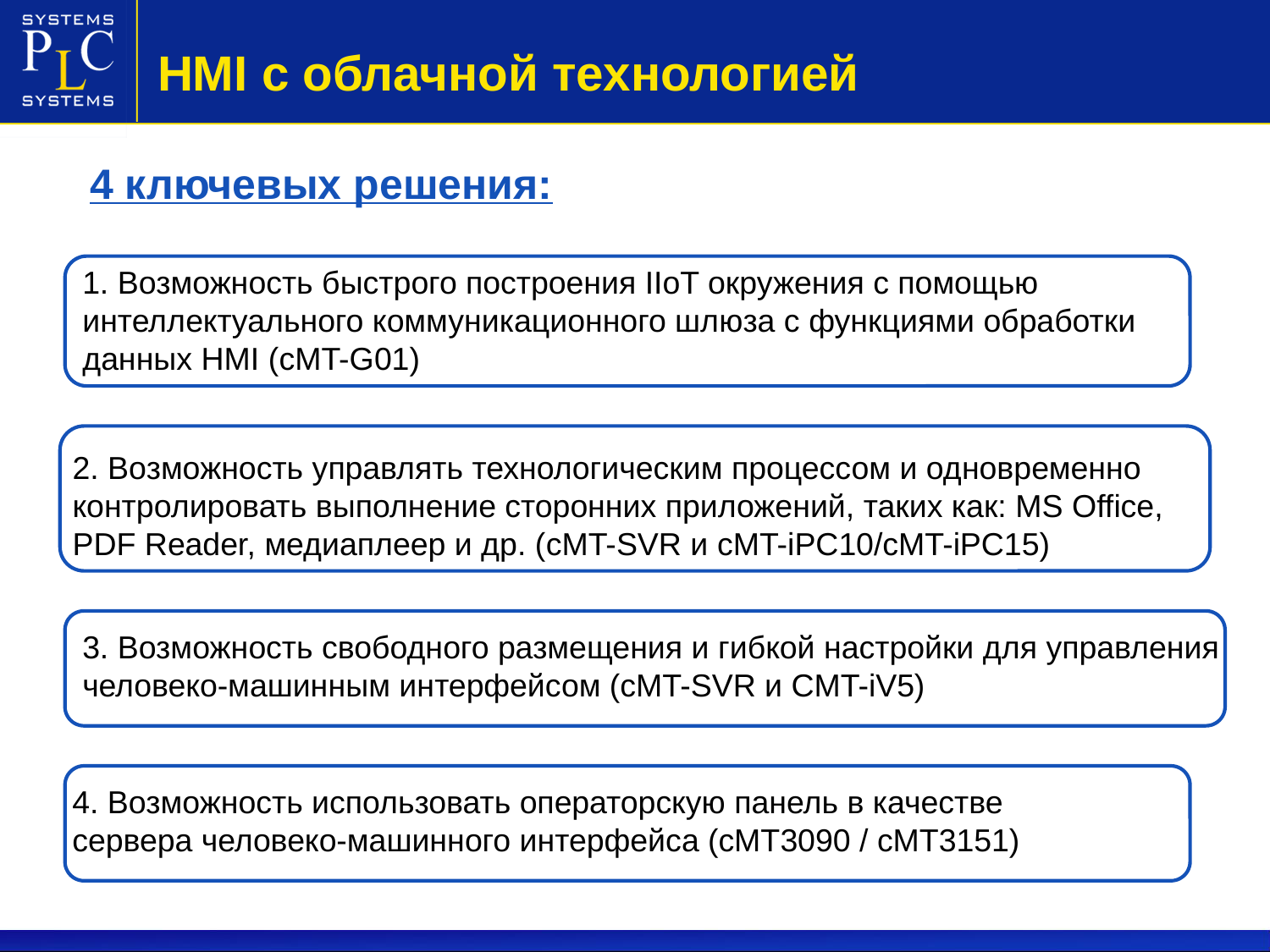

HMI с облачной технологией
4 ключевых решения:

1. Возможность быстрого построения IIoT окружения с помощью интеллектуального коммуникационного шлюза с функциями обработки данных HMI (cMT-G01)

2. Возможность управлять технологическим процессом и одновременно контролировать выполнение сторонних приложений, таких как: MS Office, PDF Reader, медиаплеер и др. (cMT-SVR и cMT-iPC10/cMT-iPC15)

3. Возможность свободного размещения и гибкой настройки для управления человеко-машинным интерфейсом (cMT-SVR и CMT-iV5)

4. Возможность использовать операторскую панель в качестве сервера человеко-машинного интерфейса (cMT3090 / cMT3151)